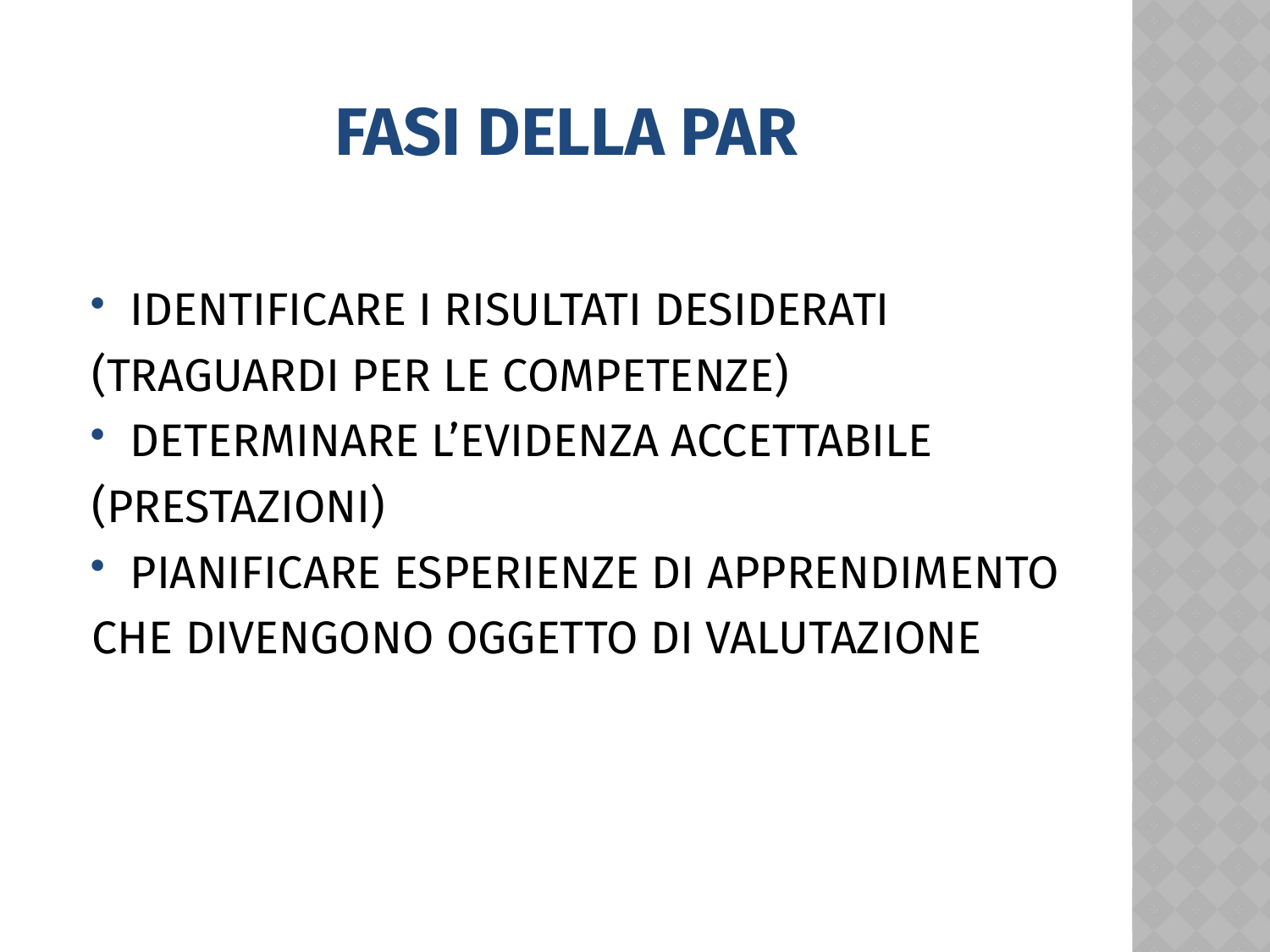

# FASI DELLA PAR

IDENTIFICARE I RISULTATI DESIDERATI
(TRAGUARDI PER LE COMPETENZE)
DETERMINARE L’EVIDENZA ACCETTABILE
(PRESTAZIONI)
PIANIFICARE ESPERIENZE DI APPRENDIMENTO
CHE DIVENGONO OGGETTO DI VALUTAZIONE